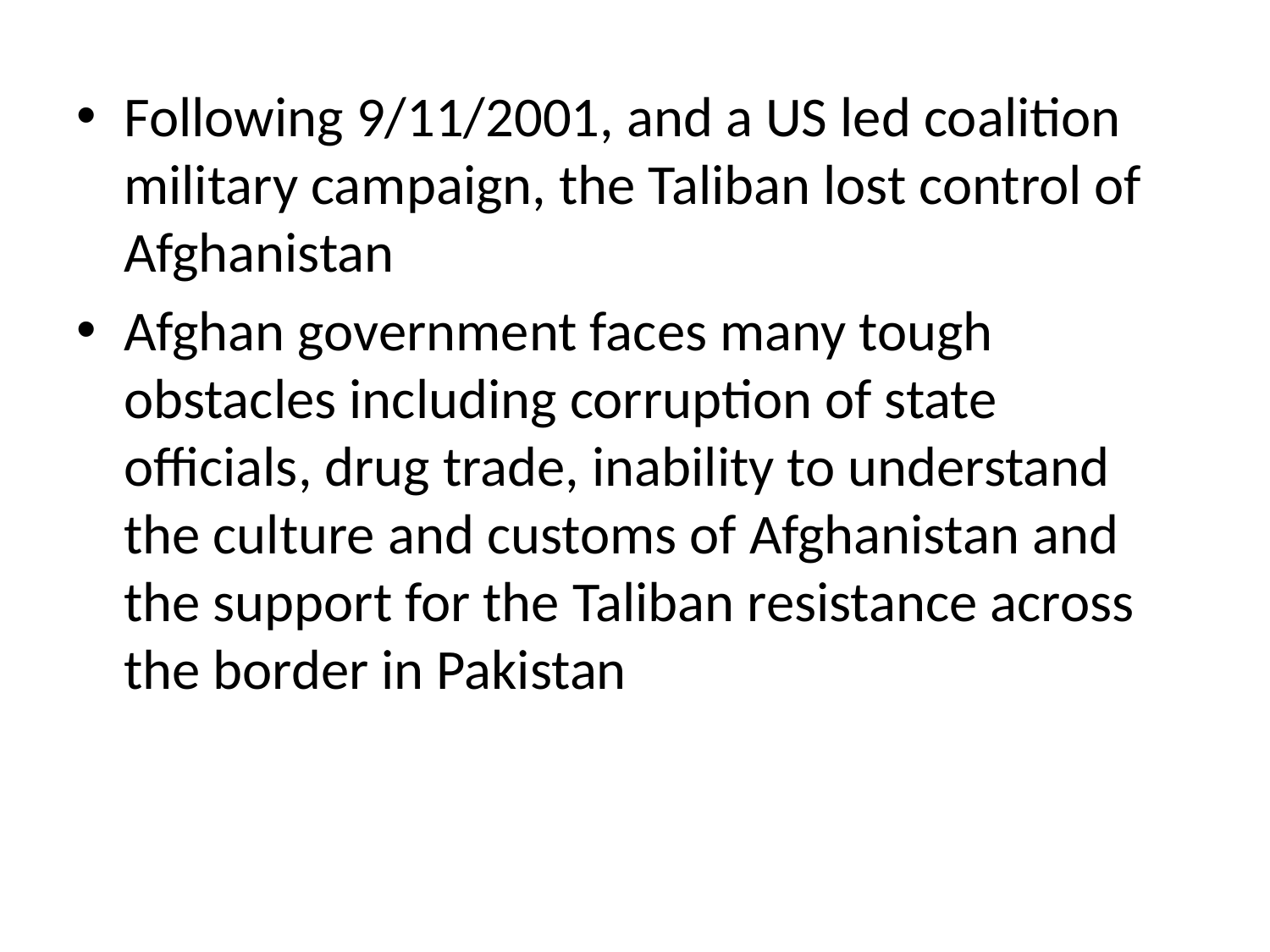

Following 9/11/2001, and a US led coalition military campaign, the Taliban lost control of Afghanistan
Afghan government faces many tough obstacles including corruption of state officials, drug trade, inability to understand the culture and customs of Afghanistan and the support for the Taliban resistance across the border in Pakistan